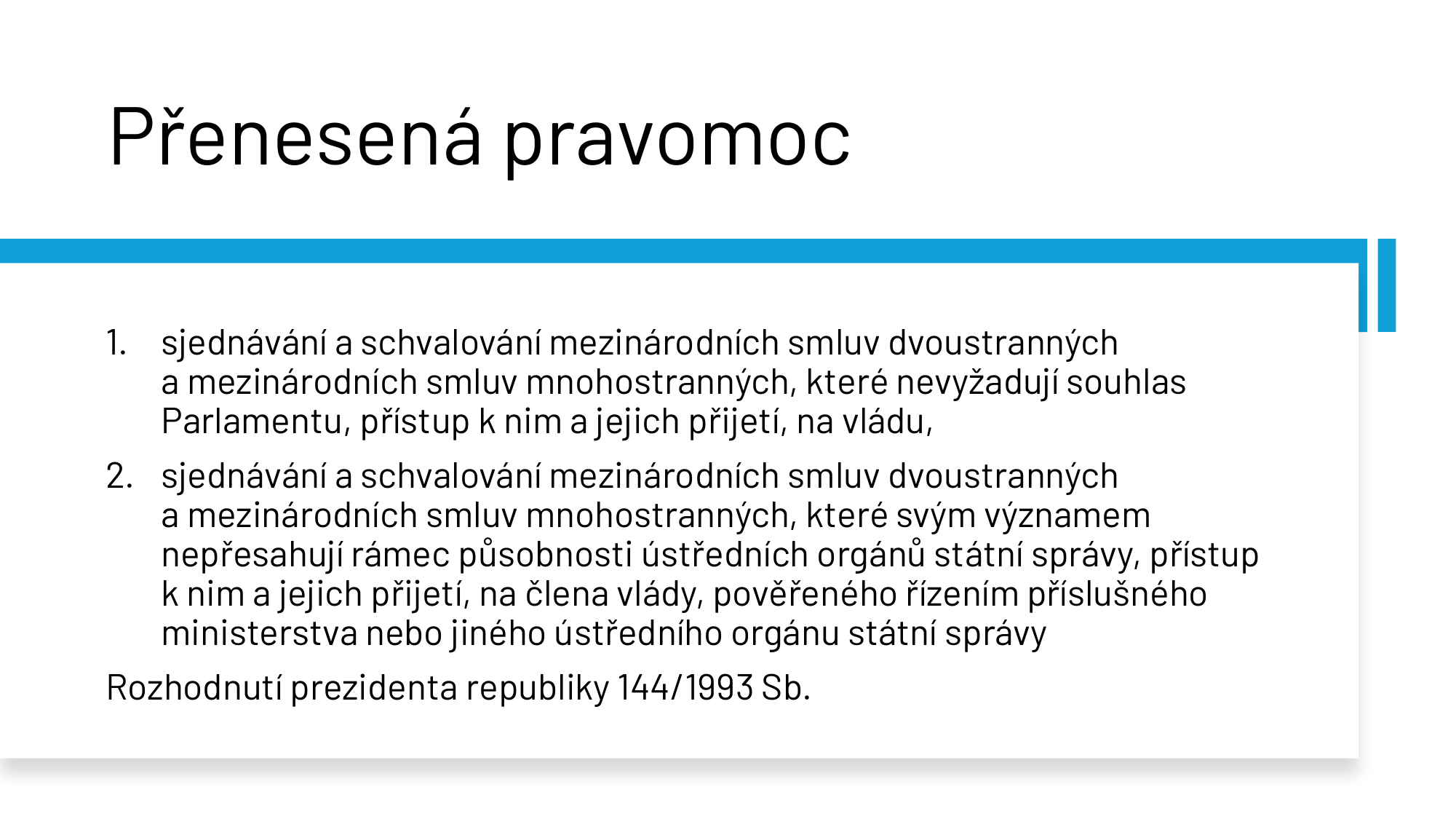

# Přenesená pravomoc

sjednávání a schvalování mezinárodních smluv dvoustranných a mezinárodních smluv mnohostranných, které nevyžadují souhlas Parlamentu, přístup k nim a jejich přijetí, na vládu,
sjednávání a schvalování mezinárodních smluv dvoustranných a mezinárodních smluv mnohostranných, které svým významem nepřesahují rámec působnosti ústředních orgánů státní správy, přístup k nim a jejich přijetí, na člena vlády, pověřeného řízením příslušného ministerstva nebo jiného ústředního orgánu státní správy
Rozhodnutí prezidenta republiky 144/1993 Sb.